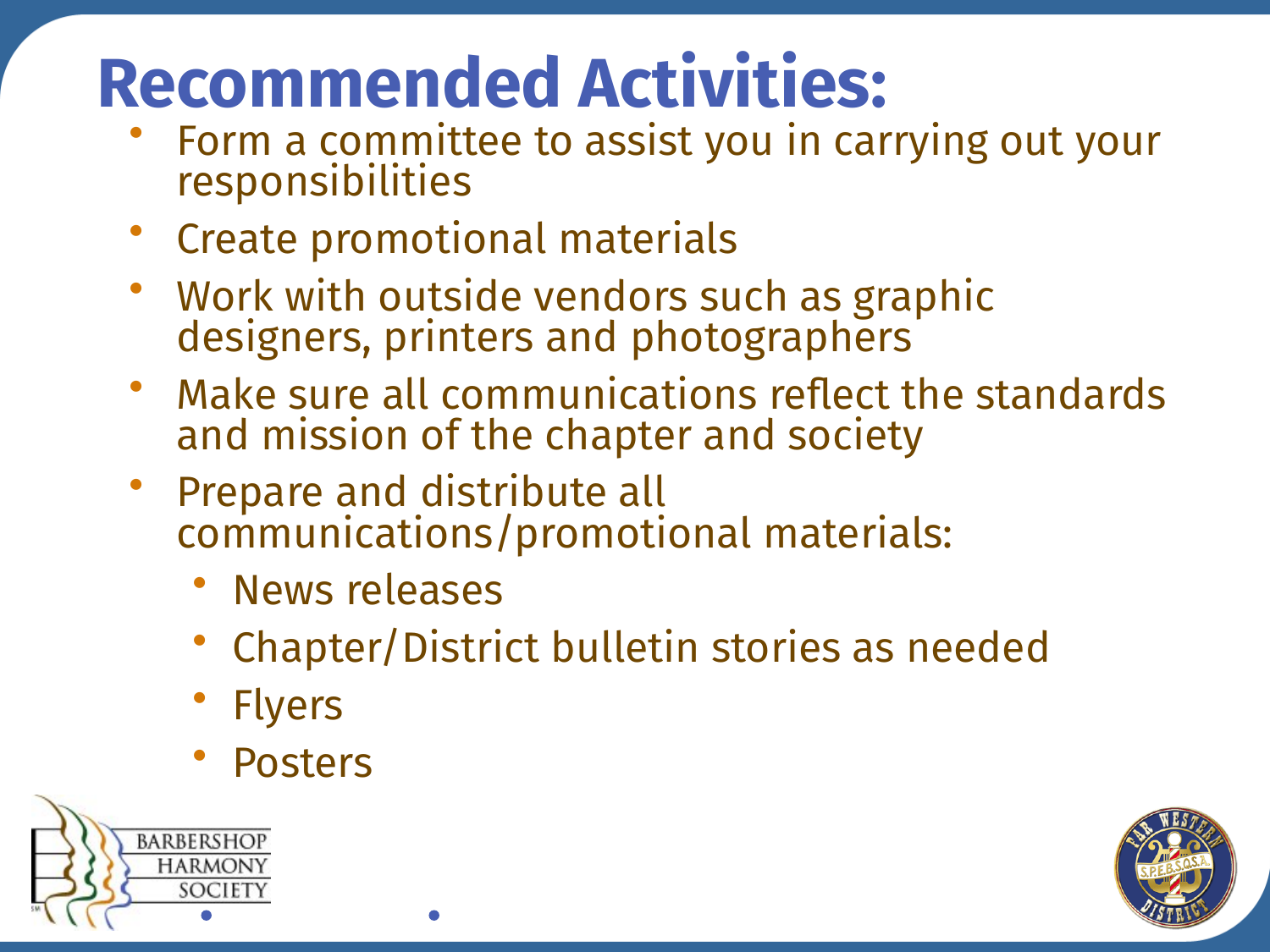

# Recommended Activities:
Form a committee to assist you in carrying out your responsibilities
Create promotional materials
Work with outside vendors such as graphic designers, printers and photographers
Make sure all communications reflect the standards and mission of the chapter and society
Prepare and distribute all communications/promotional materials:
News releases
Chapter/District bulletin stories as needed
Flyers
Posters